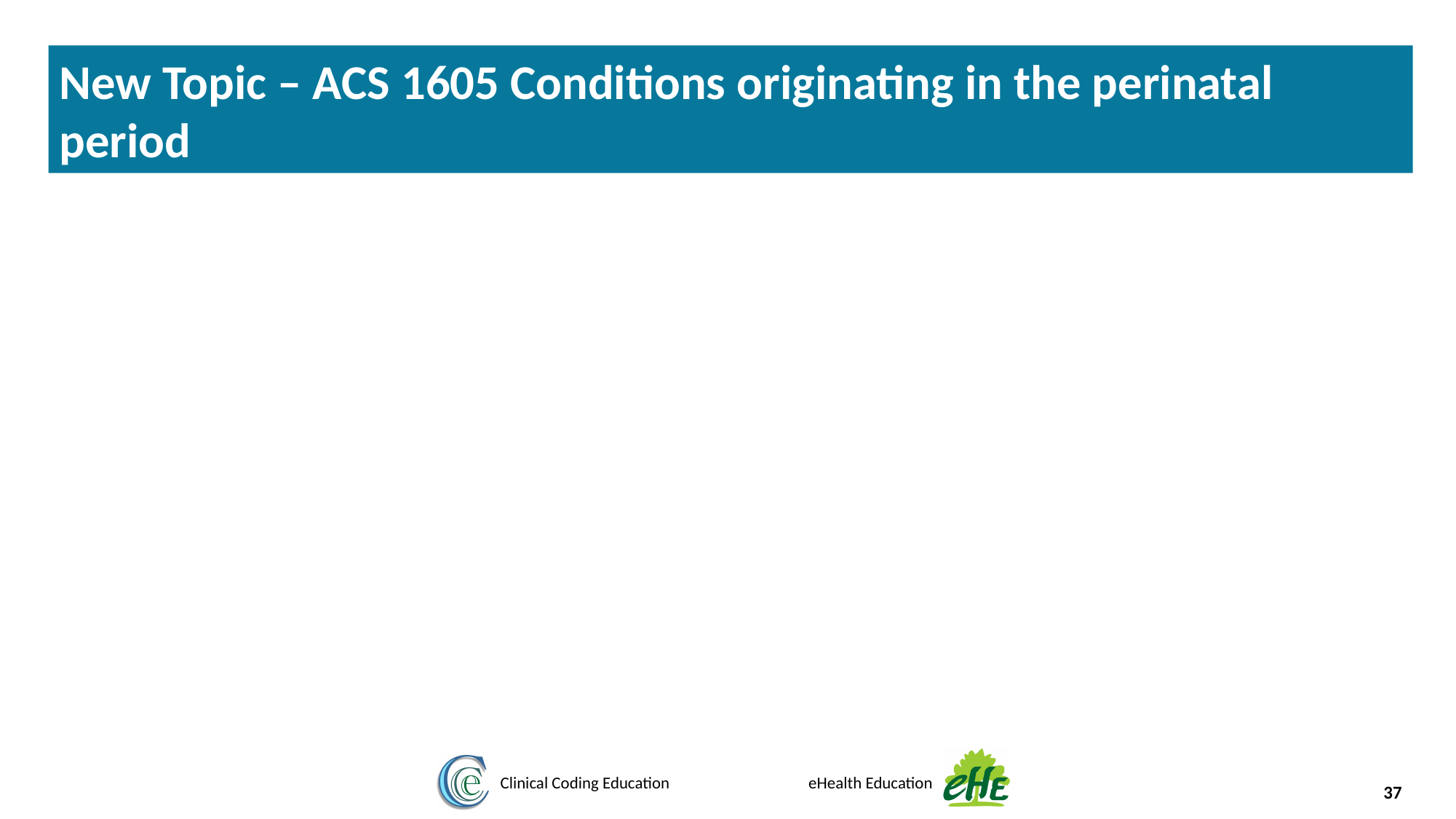

New Topic – ACS 1605 Conditions originating in the perinatal period

37